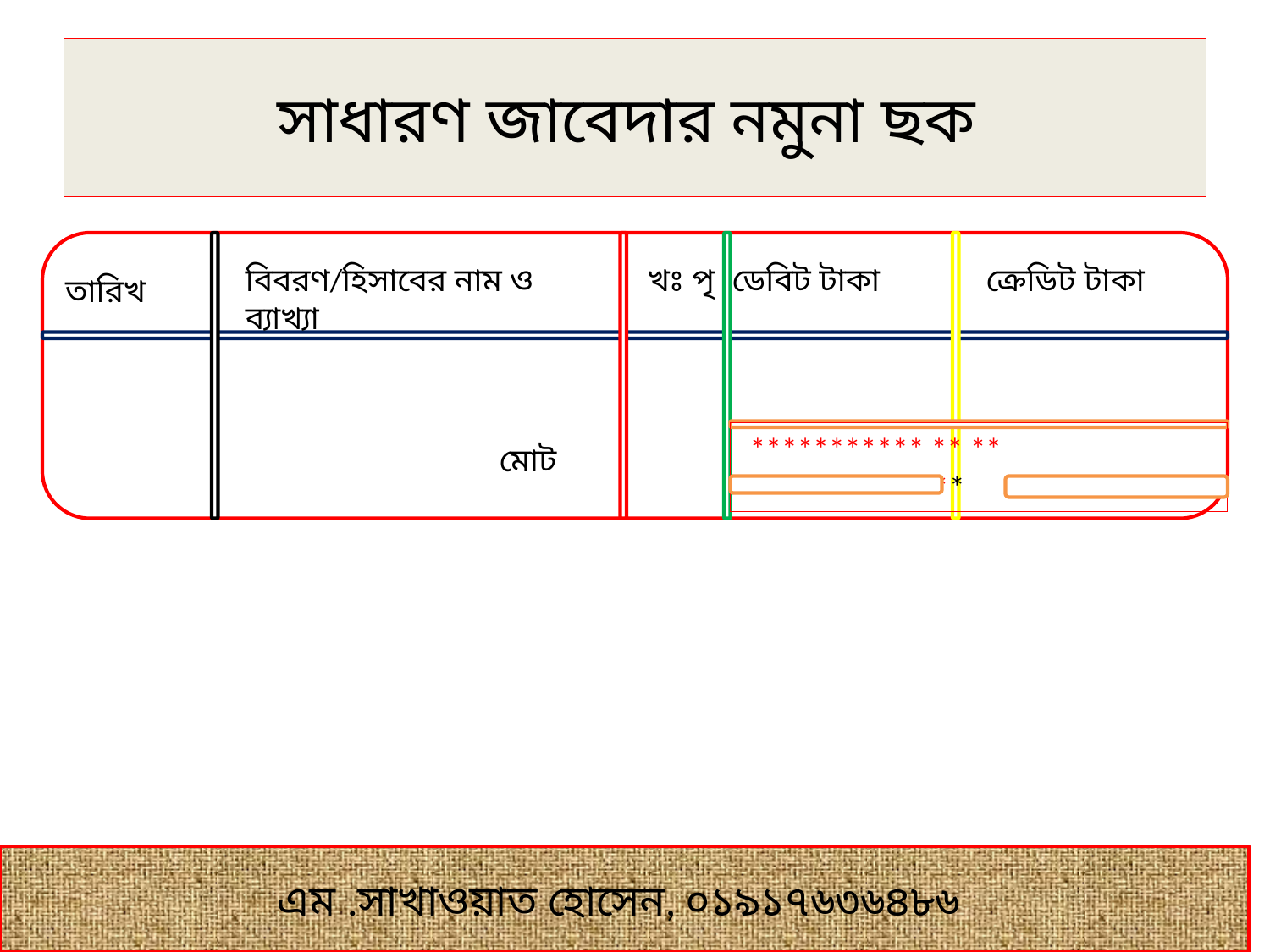

# সাধারণ জাবেদার নমুনা ছক

বিবরণ/হিসাবের নাম ও ব্যাখ্যা
খঃ পৃ
ডেবিট টাকা
ক্রেডিট টাকা
তারিখ

 *********** ** **  **************
মোট

এম .সাখাওয়াত হোসেন, ০১৯১৭৬৩৬৪৮৬